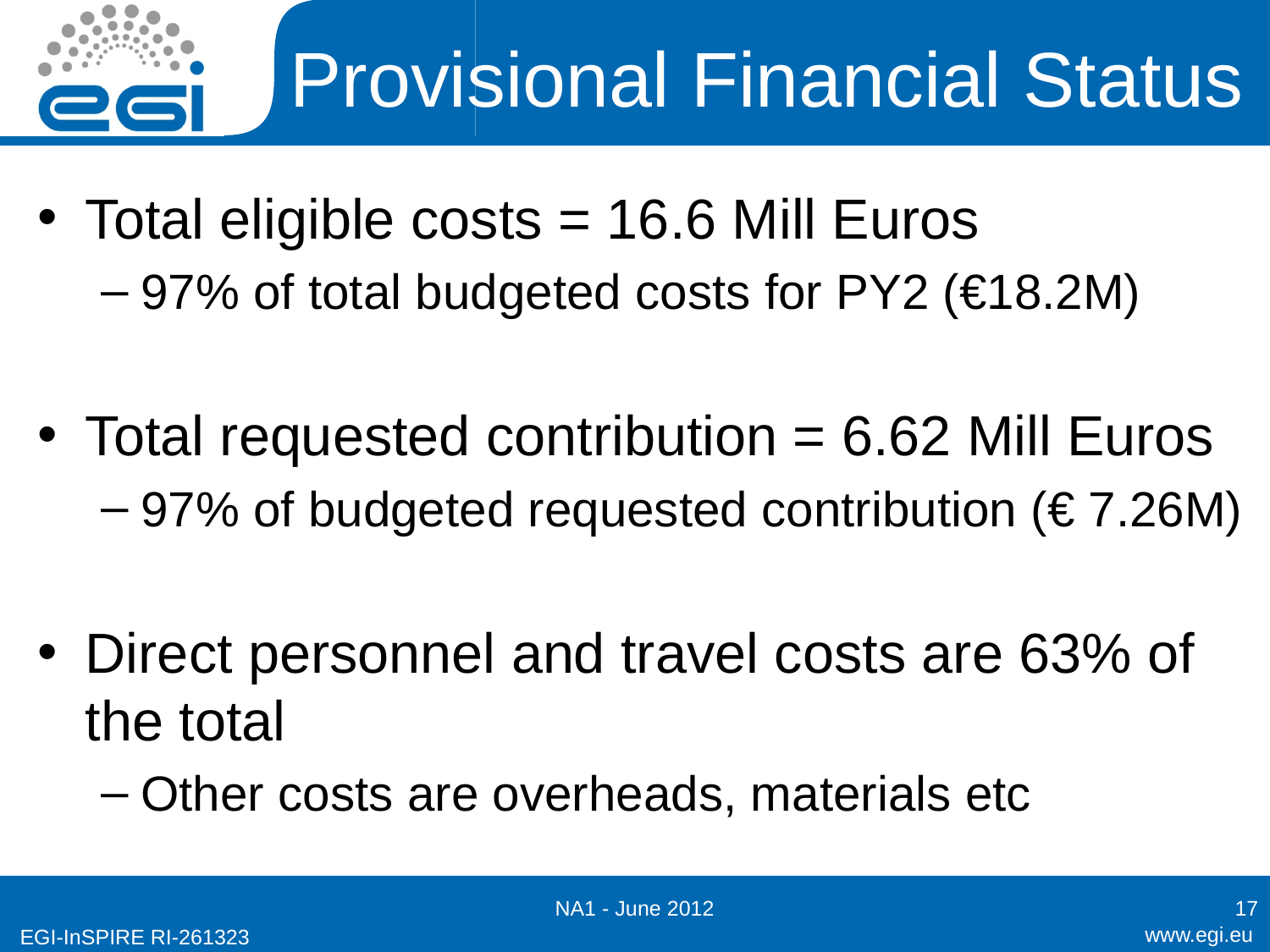

# Provisional Financial Status
Total eligible costs = 16.6 Mill Euros
97% of total budgeted costs for PY2 (€18.2M)

Total requested contribution = 6.62 Mill Euros
97% of budgeted requested contribution (€ 7.26M)

Direct personnel and travel costs are 63% of the total
Other costs are overheads, materials etc

NA1 - June 2012
17